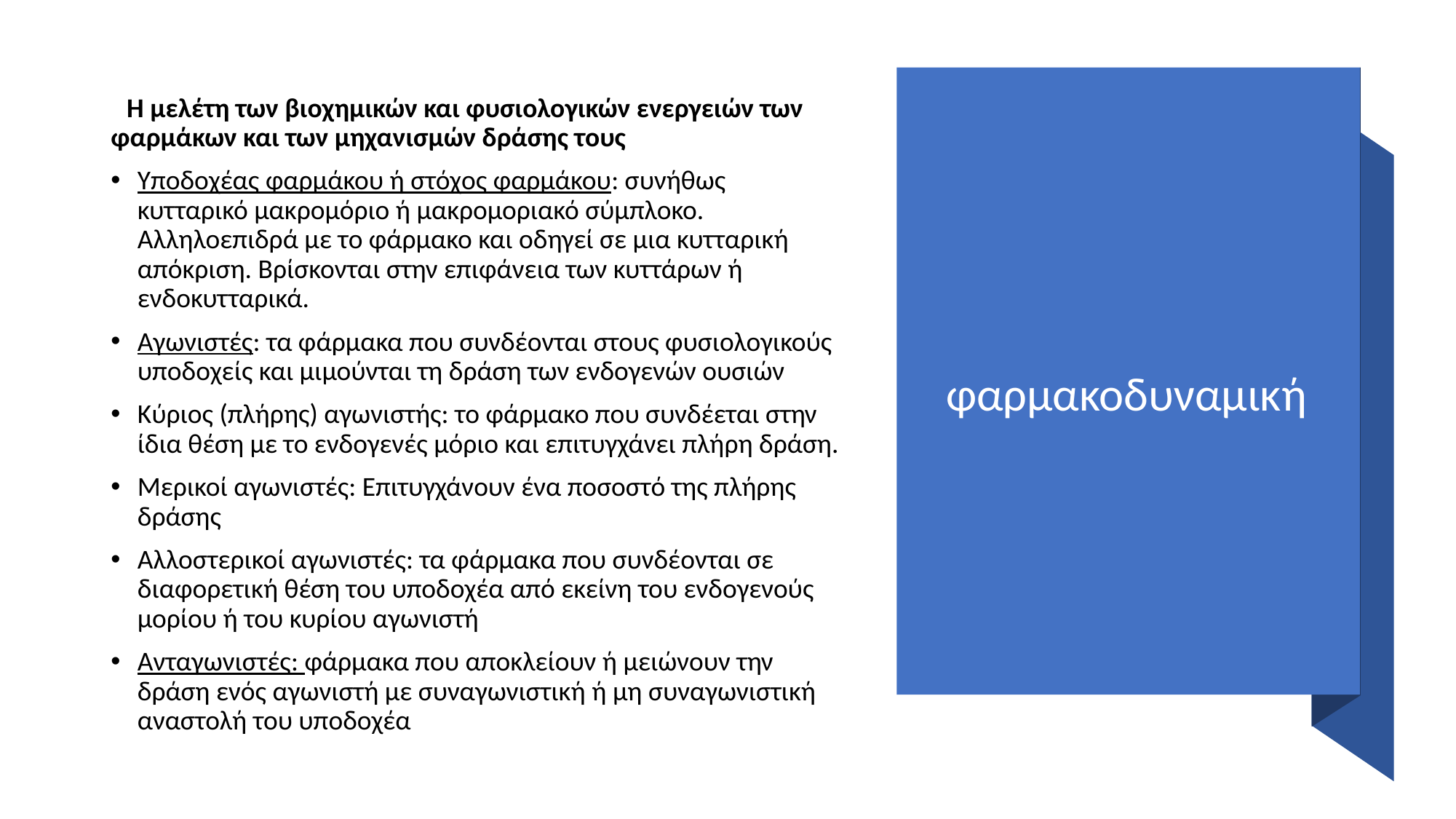

H μελέτη των βιοχημικών και φυσιολογικών ενεργειών των φαρμάκων και των μηχανισμών δράσης τους
Υποδοχέας φαρμάκου ή στόχος φαρμάκου: συνήθως κυτταρικό μακρομόριο ή μακρομοριακό σύμπλοκο. Αλληλοεπιδρά με το φάρμακο και οδηγεί σε μια κυτταρική απόκριση. Βρίσκονται στην επιφάνεια των κυττάρων ή ενδοκυτταρικά.
Αγωνιστές: τα φάρμακα που συνδέονται στους φυσιολογικούς υποδοχείς και μιμούνται τη δράση των ενδογενών ουσιών
Κύριος (πλήρης) αγωνιστής: το φάρμακο που συνδέεται στην ίδια θέση με το ενδογενές μόριο και επιτυγχάνει πλήρη δράση.
Μερικοί αγωνιστές: Επιτυγχάνουν ένα ποσοστό της πλήρης δράσης
Αλλοστερικοί αγωνιστές: τα φάρμακα που συνδέονται σε διαφορετική θέση του υποδοχέα από εκείνη του ενδογενούς μορίου ή του κυρίου αγωνιστή
Ανταγωνιστές: φάρμακα που αποκλείουν ή μειώνουν την δράση ενός αγωνιστή με συναγωνιστική ή μη συναγωνιστική αναστολή του υποδοχέα

# φαρμακοδυναμική